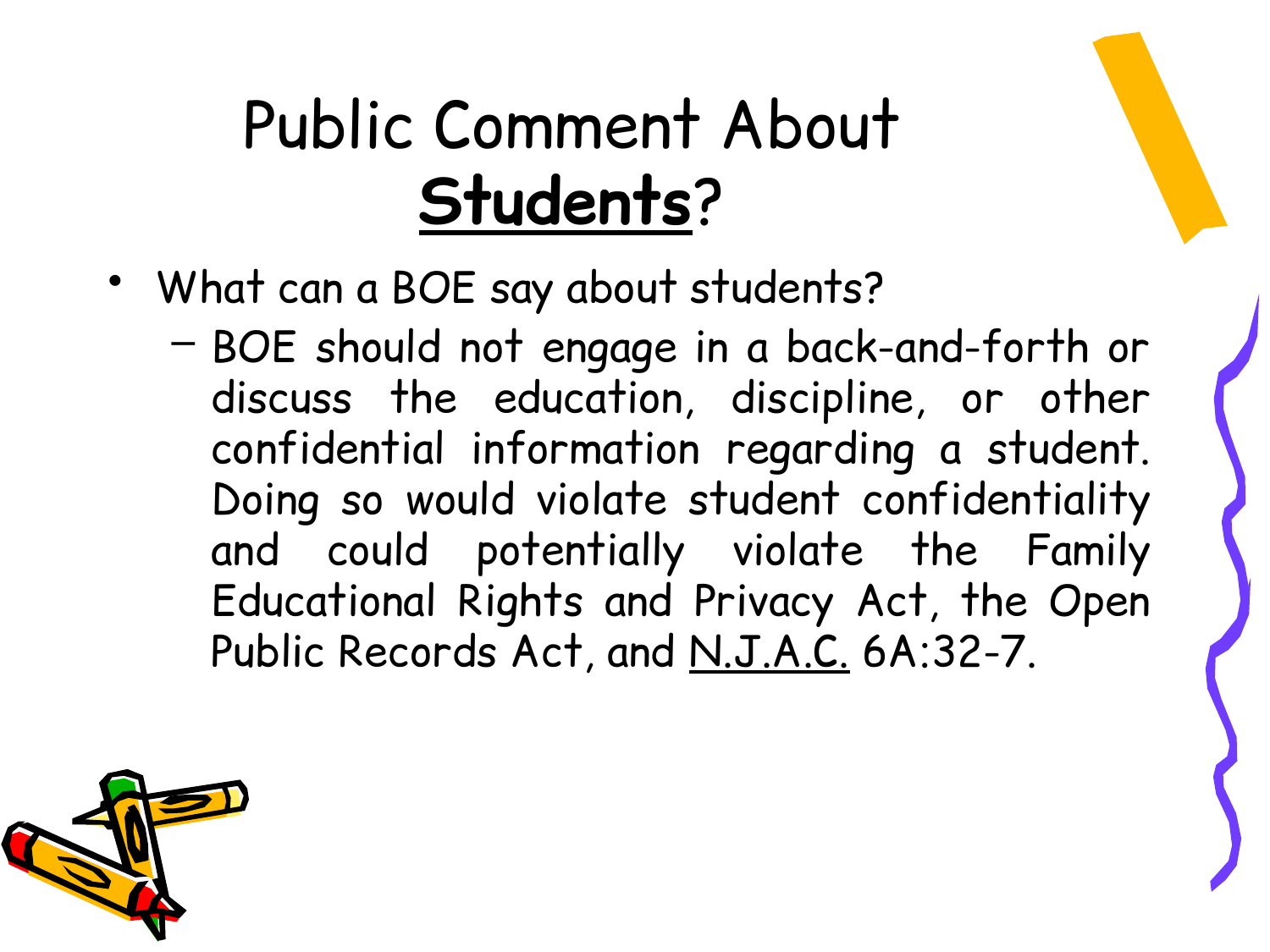

# Public Comment About Students?
What can a BOE say about students?
BOE should not engage in a back-and-forth or discuss the education, discipline, or other confidential information regarding a student. Doing so would violate student confidentiality and could potentially violate the Family Educational Rights and Privacy Act, the Open Public Records Act, and N.J.A.C. 6A:32-7.